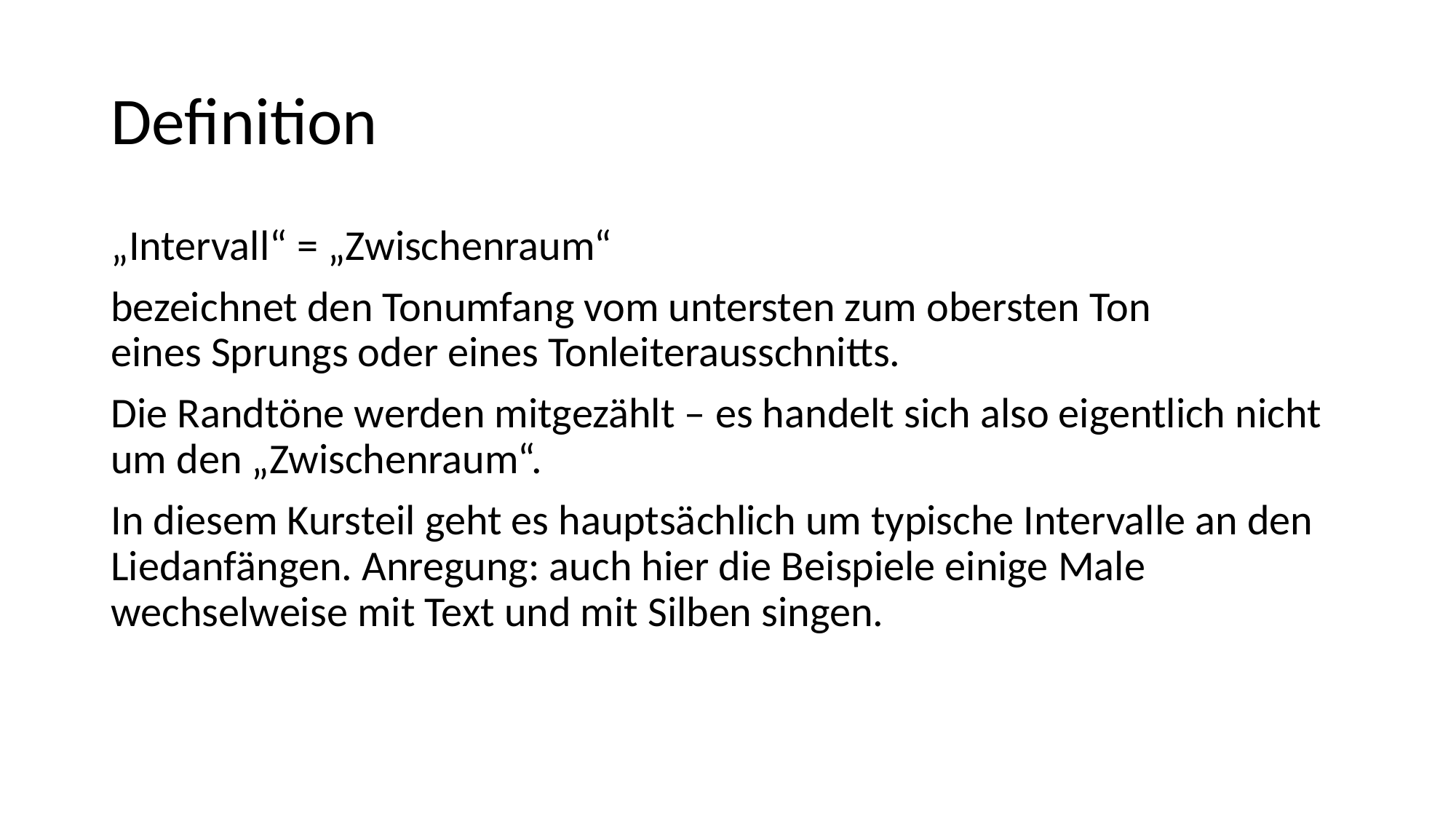

# Definition
„Intervall“ = „Zwischenraum“
bezeichnet den Tonumfang vom untersten zum obersten Ton
eines Sprungs oder eines Tonleiterausschnitts.
Die Randtöne werden mitgezählt – es handelt sich also eigentlich nicht um den „Zwischenraum“.
In diesem Kursteil geht es hauptsächlich um typische Intervalle an den Liedanfängen. Anregung: auch hier die Beispiele einige Male wechselweise mit Text und mit Silben singen.